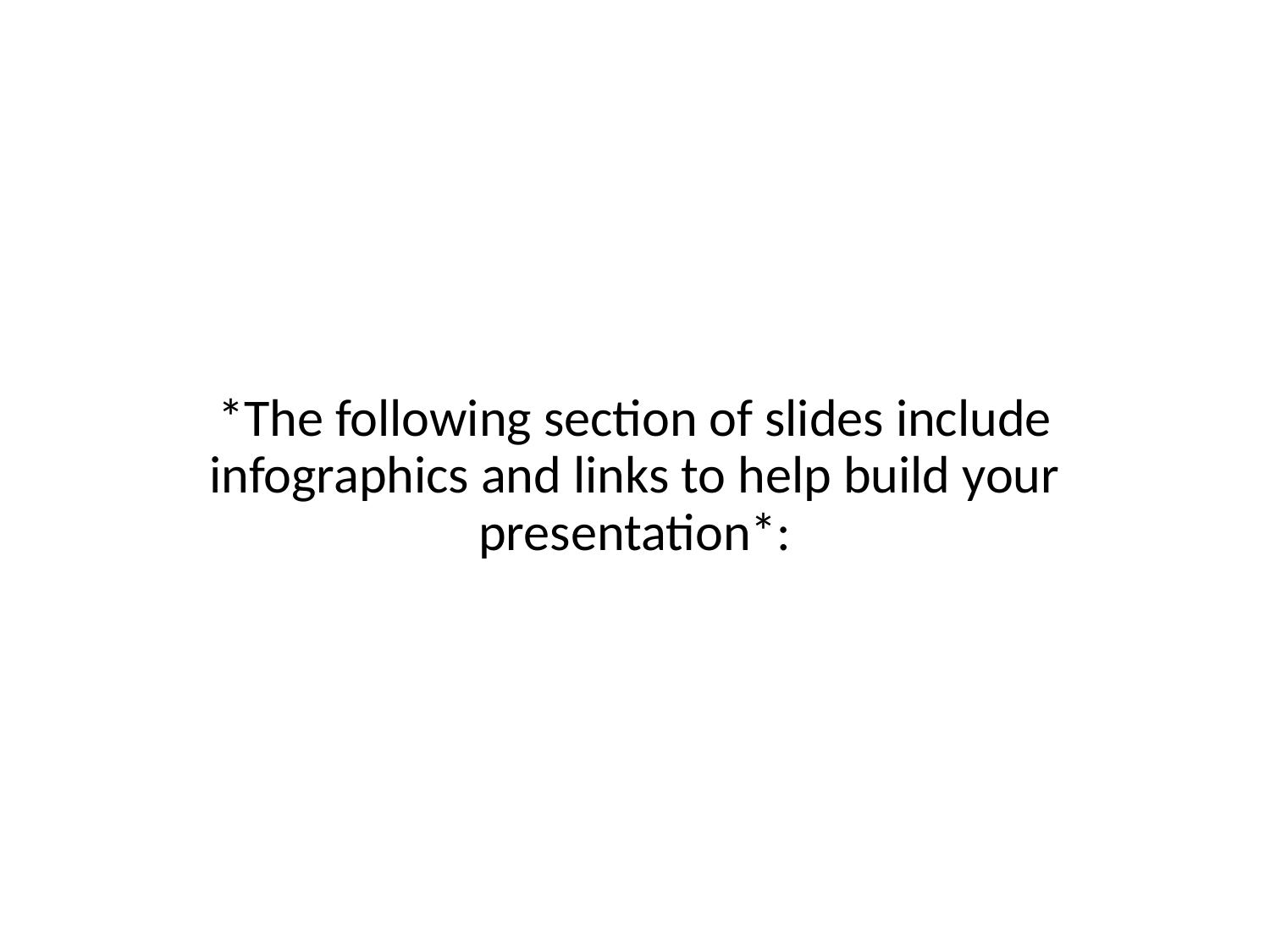

# *The following section of slides include infographics and links to help build your presentation*: